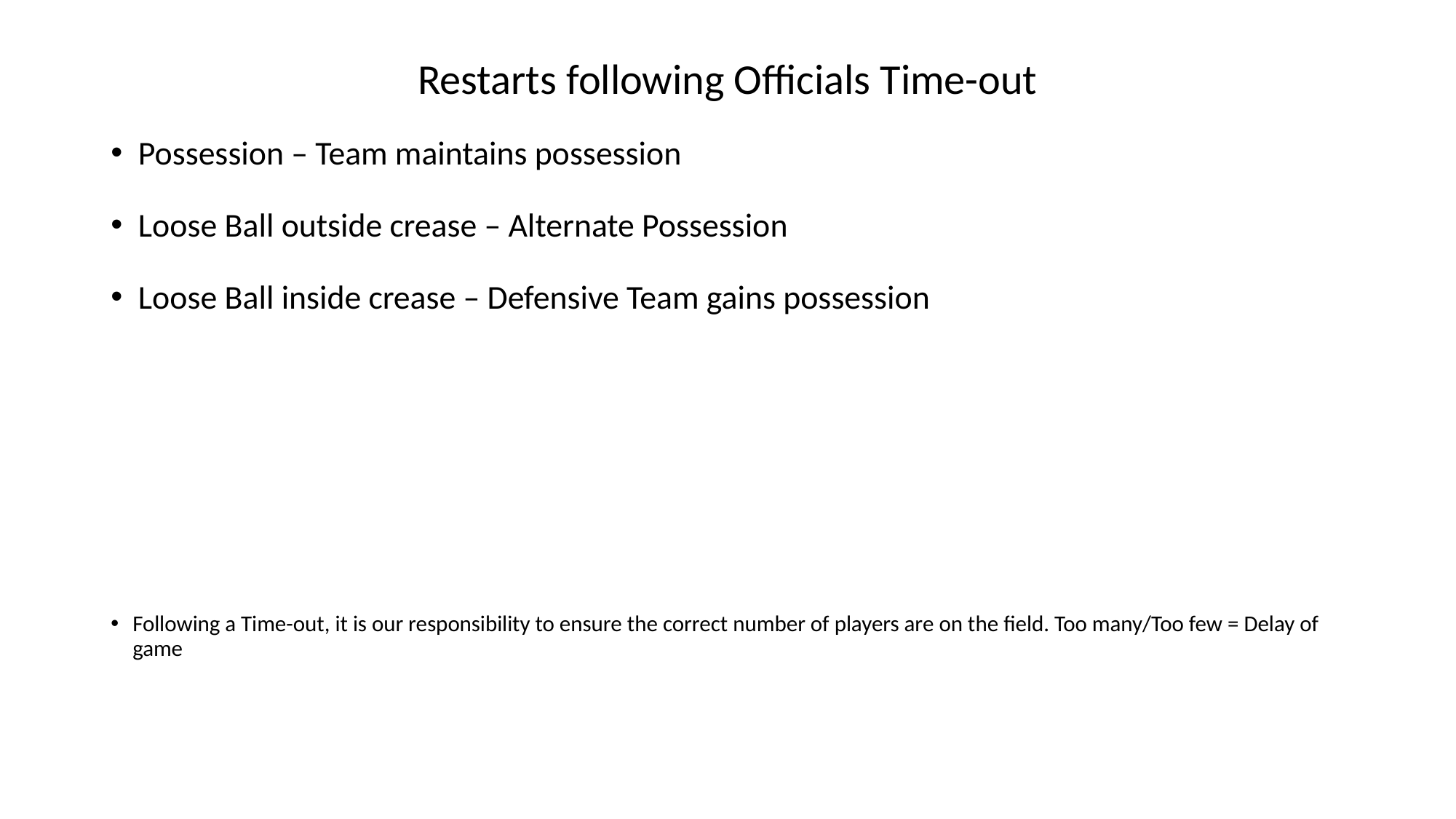

# Restarts following Officials Time-out
Possession – Team maintains possession
Loose Ball outside crease – Alternate Possession
Loose Ball inside crease – Defensive Team gains possession
Following a Time-out, it is our responsibility to ensure the correct number of players are on the field. Too many/Too few = Delay of game